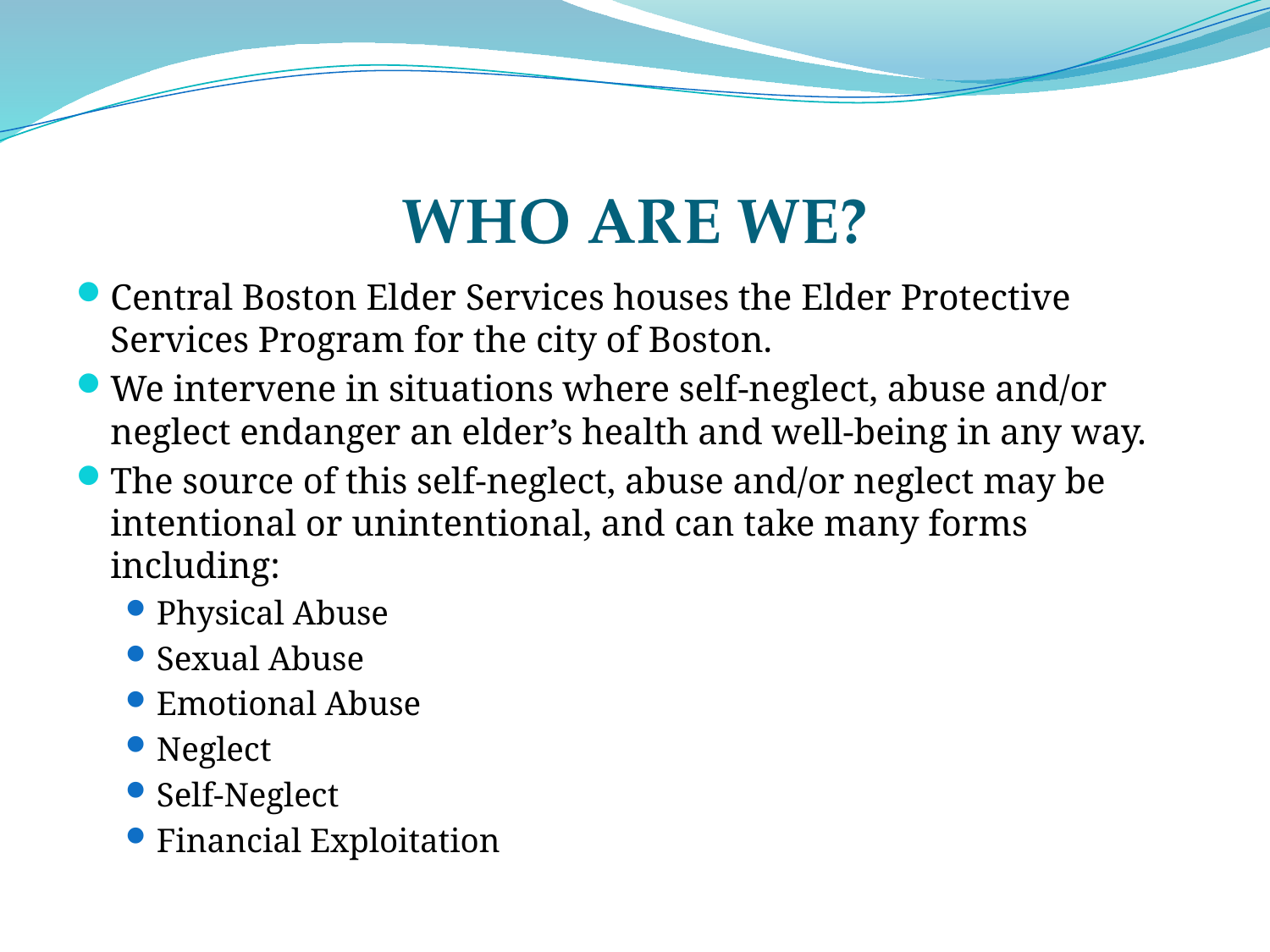

# WHO ARE WE?
Central Boston Elder Services houses the Elder Protective Services Program for the city of Boston.
We intervene in situations where self-neglect, abuse and/or neglect endanger an elder’s health and well-being in any way.
The source of this self-neglect, abuse and/or neglect may be intentional or unintentional, and can take many forms including:
Physical Abuse
Sexual Abuse
Emotional Abuse
Neglect
Self-Neglect
Financial Exploitation